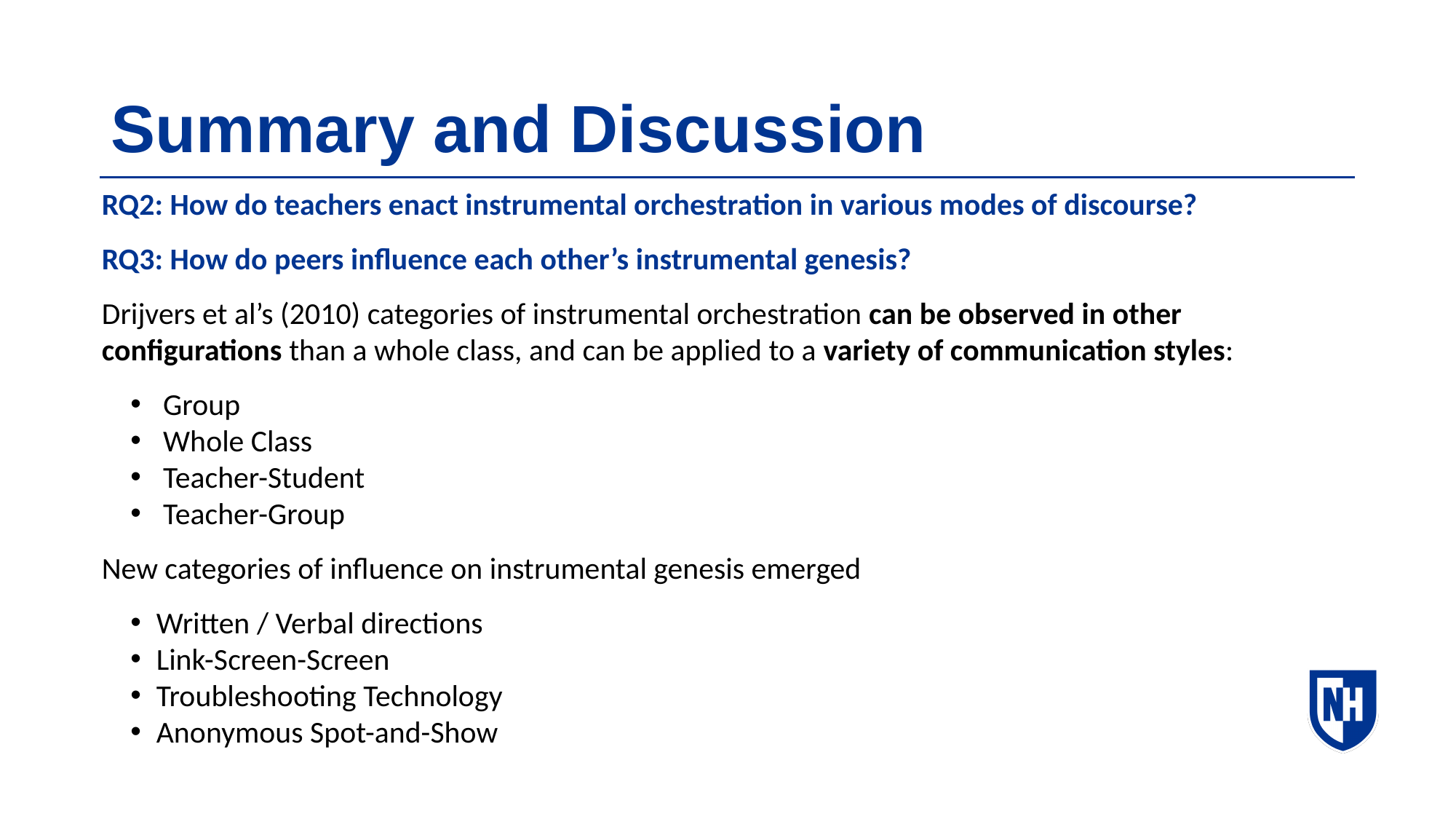

# Summary and Discussion
RQ2: How do teachers enact instrumental orchestration in various modes of discourse?
RQ3: How do peers influence each other’s instrumental genesis?
Drijvers et al’s (2010) categories of instrumental orchestration can be observed in other configurations than a whole class, and can be applied to a variety of communication styles:
 Group
 Whole Class
 Teacher-Student
 Teacher-Group
New categories of influence on instrumental genesis emerged
Written / Verbal directions
Link-Screen-Screen
Troubleshooting Technology
Anonymous Spot-and-Show